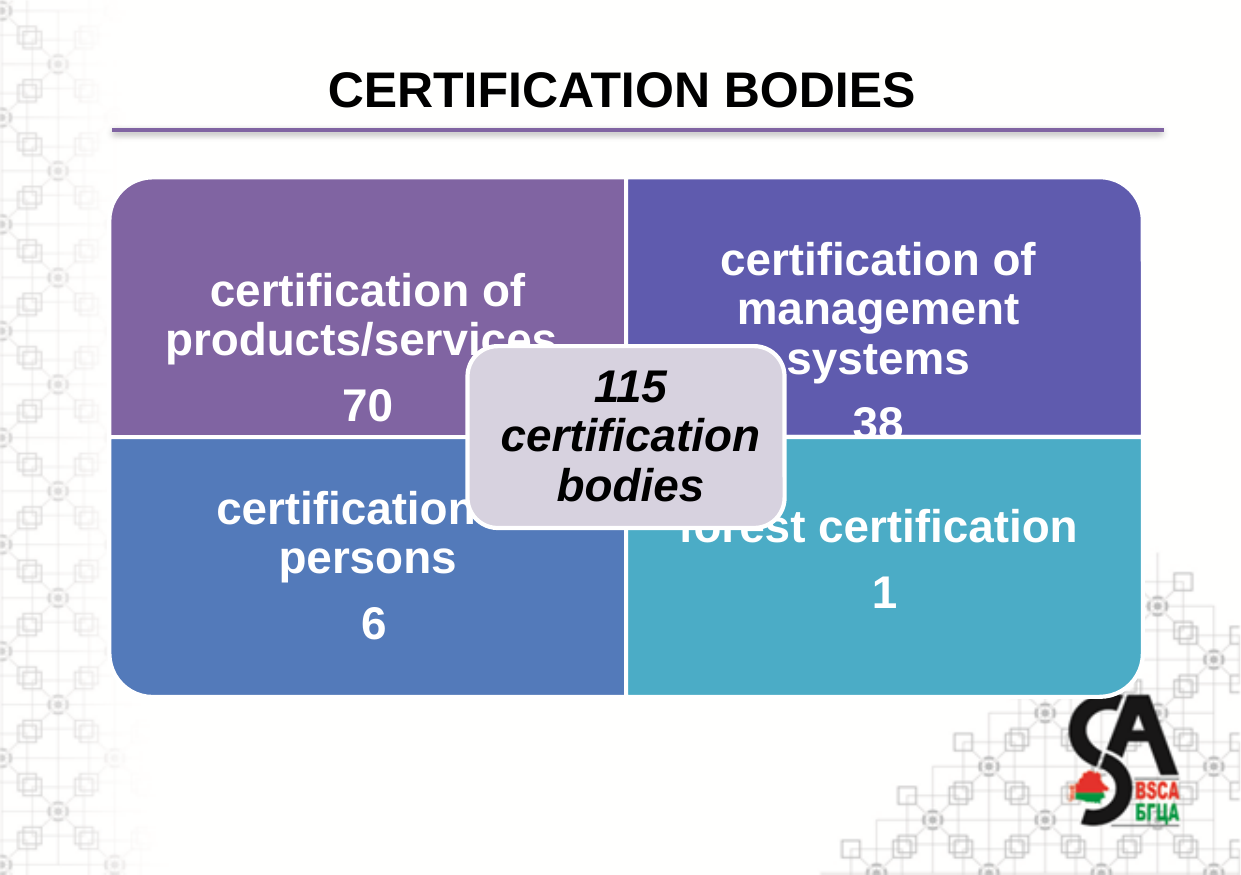

# CERTIFICATION BODIES

certification of products/services
70

certification of management systems
38
certification of persons
6
forest certification
1
115 certification bodies